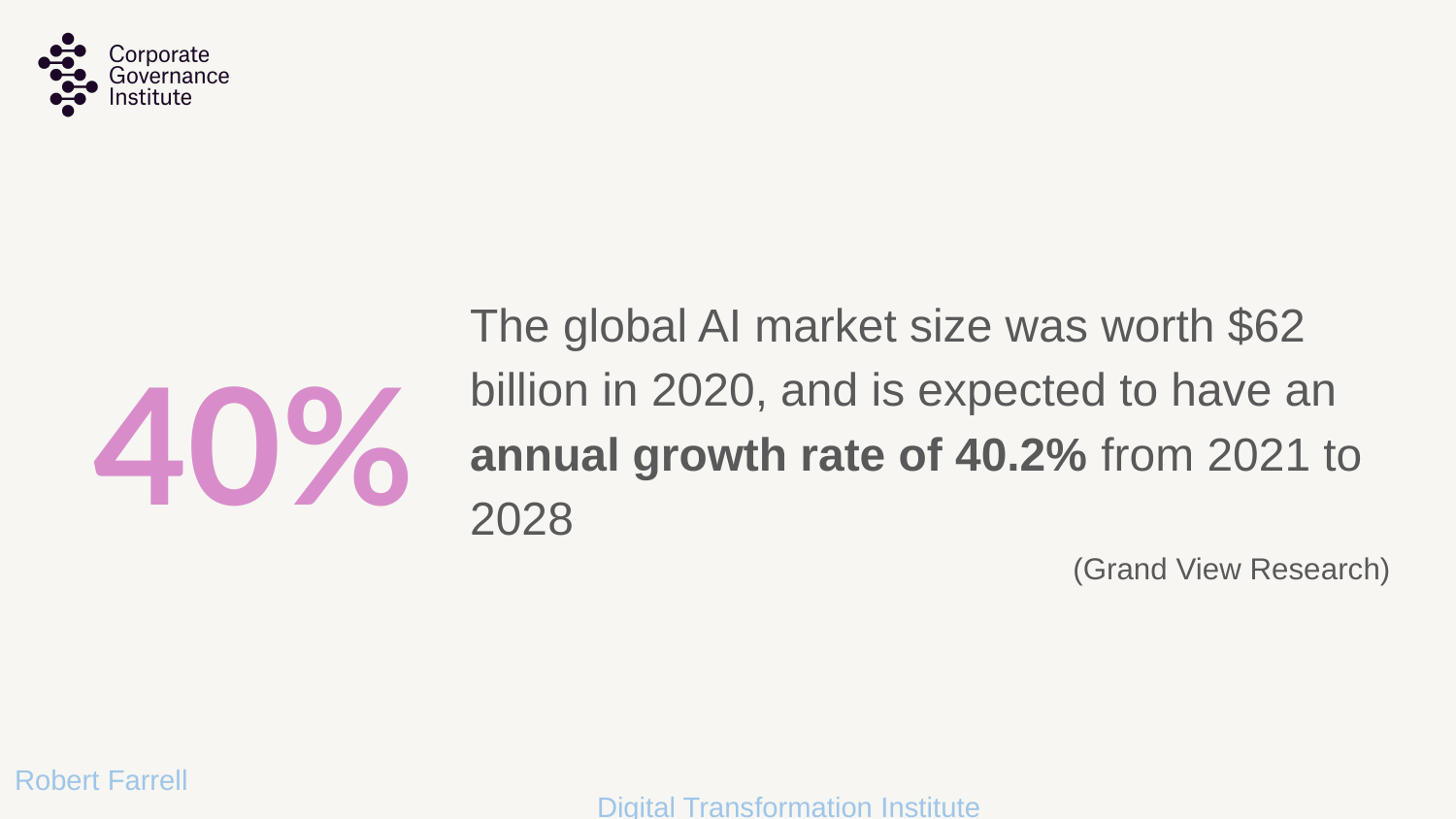

The global AI market size was worth $62 billion in 2020, and is expected to have an annual growth rate of 40.2% from 2021 to 2028
 (Grand View Research)

40%
Robert Farrell												Digital Transformation Institute